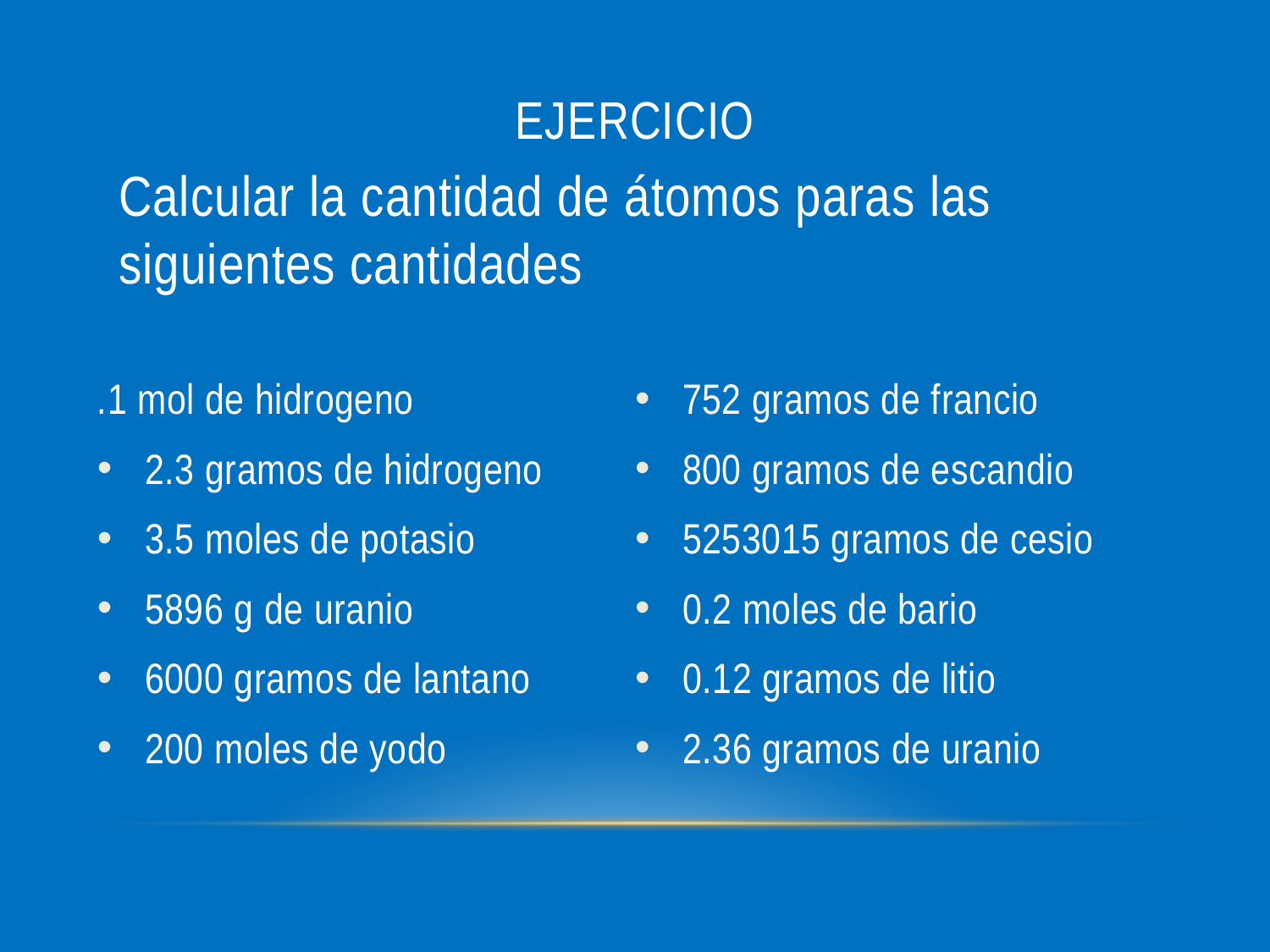

# Ejercicio
Calcular la cantidad de átomos paras las siguientes cantidades
.1 mol de hidrogeno
2.3 gramos de hidrogeno
3.5 moles de potasio
5896 g de uranio
6000 gramos de lantano
200 moles de yodo
752 gramos de francio
800 gramos de escandio
5253015 gramos de cesio
0.2 moles de bario
0.12 gramos de litio
2.36 gramos de uranio